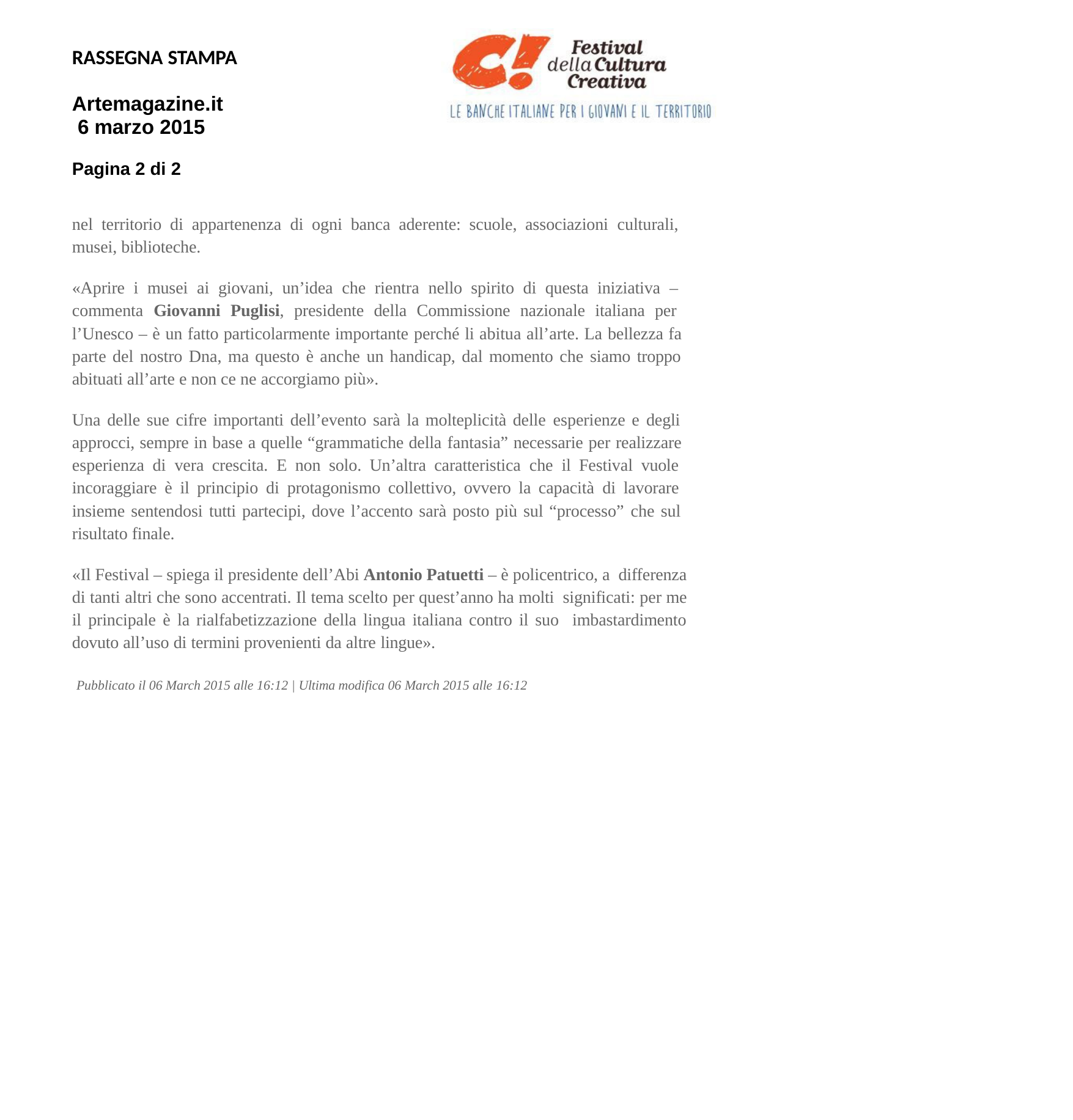

RASSEGNA STAMPA

Artemagazine.it  6 marzo 2015
Pagina 2 di 2

nel territorio di appartenenza di ogni banca aderente: scuole, associazioni culturali,  musei, biblioteche.

«Aprire i musei ai giovani, un’idea che rientra nello spirito di questa iniziativa –  commenta Giovanni Puglisi, presidente della Commissione nazionale italiana per  l’Unesco – è un fatto particolarmente importante perché li abitua all’arte. La bellezza fa  parte del nostro Dna, ma questo è anche un handicap, dal momento che siamo troppo  abituati all’arte e non ce ne accorgiamo più».

Una delle sue cifre importanti dell’evento sarà la molteplicità delle esperienze e degli  approcci, sempre in base a quelle “grammatiche della fantasia” necessarie per realizzare  esperienza di vera crescita. E non solo. Un’altra caratteristica che il Festival vuole  incoraggiare è il principio di protagonismo collettivo, ovvero la capacità di lavorare  insieme sentendosi tutti partecipi, dove l’accento sarà posto più sul “processo” che sul  risultato finale.

«Il Festival – spiega il presidente dell’Abi Antonio Patuetti – è policentrico, a  differenza di tanti altri che sono accentrati. Il tema scelto per quest’anno ha molti  significati: per me il principale è la rialfabetizzazione della lingua italiana contro il suo  imbastardimento dovuto all’uso di termini provenienti da altre lingue».

Pubblicato il 06 March 2015 alle 16:12 | Ultima modifica 06 March 2015 alle 16:12